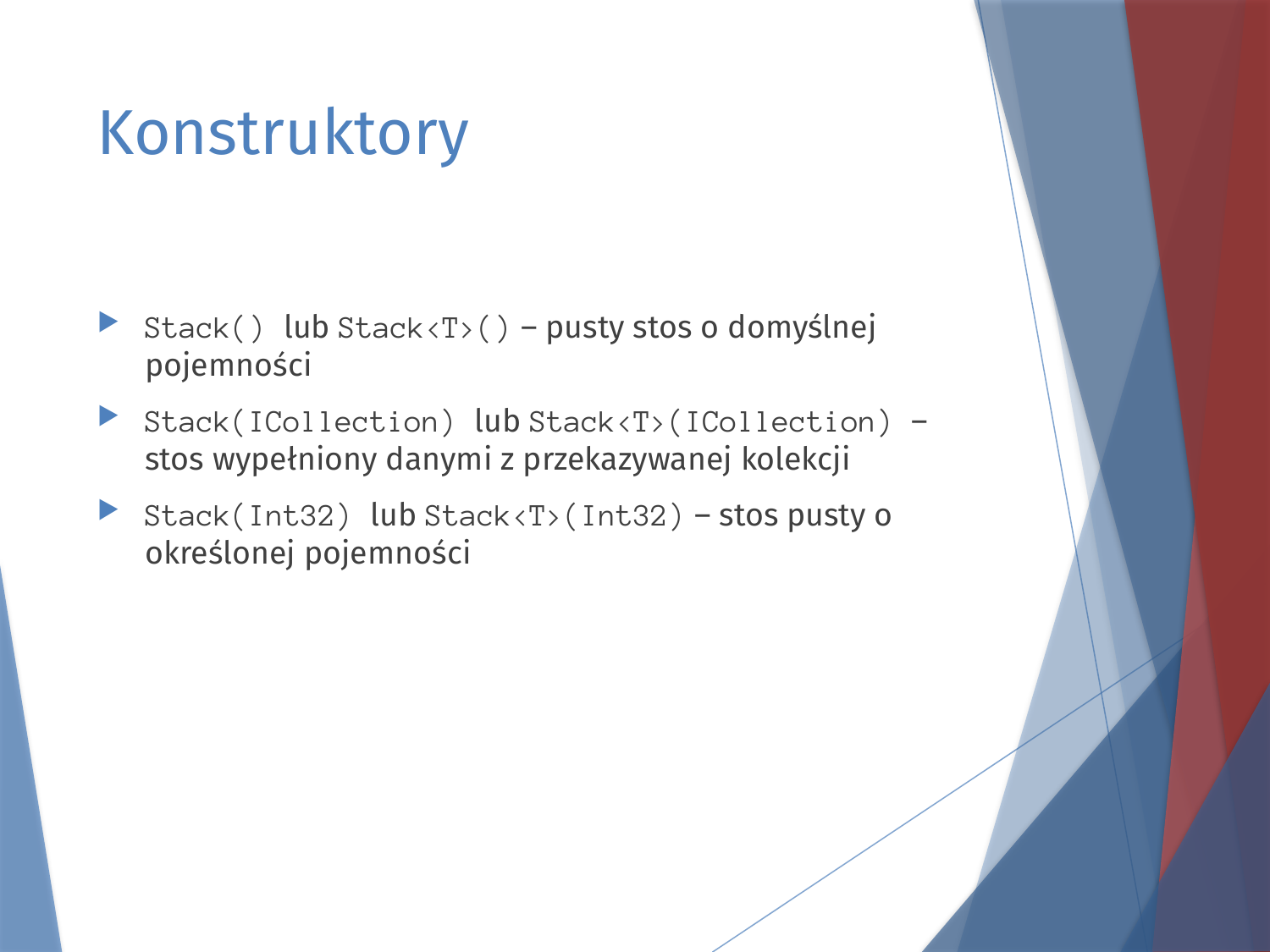

# Konstruktory
Stack() lub Stack<T>() – pusty stos o domyślnej pojemności
Stack(ICollection) lub Stack<T>(ICollection) – stos wypełniony danymi z przekazywanej kolekcji
Stack(Int32) lub Stack<T>(Int32) – stos pusty o określonej pojemności